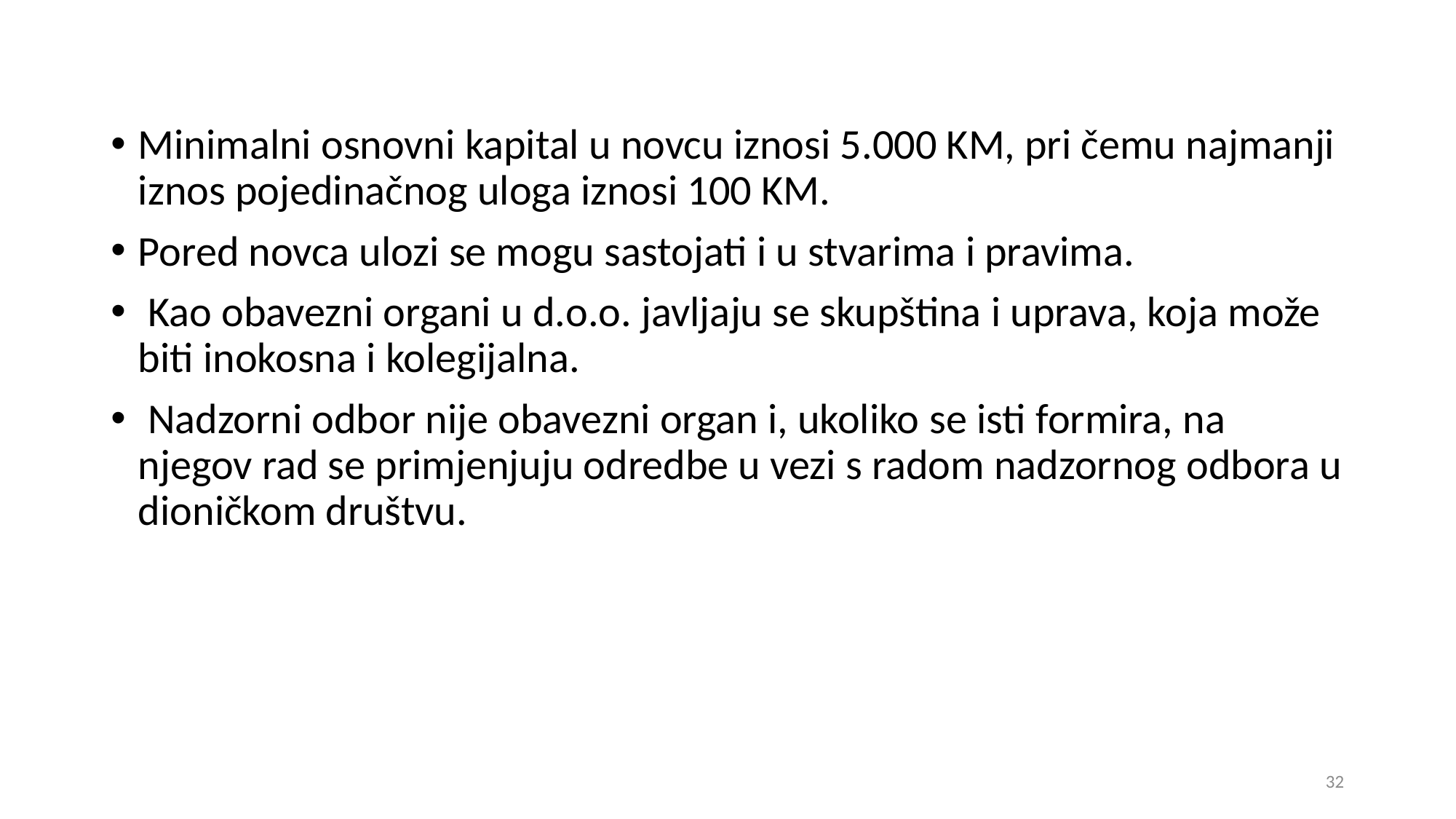

Minimalni osnovni kapital u novcu iznosi 5.000 KM, pri čemu najmanji iznos pojedinačnog uloga iznosi 100 KM.
Pored novca ulozi se mogu sastojati i u stvarima i pravima.
 Kao obavezni organi u d.o.o. javljaju se skupština i uprava, koja može biti inokosna i kolegijalna.
 Nadzorni odbor nije obavezni organ i, ukoliko se isti formira, na  njegov rad se primjenjuju odredbe u vezi s radom nadzornog odbora u dioničkom društvu.
32